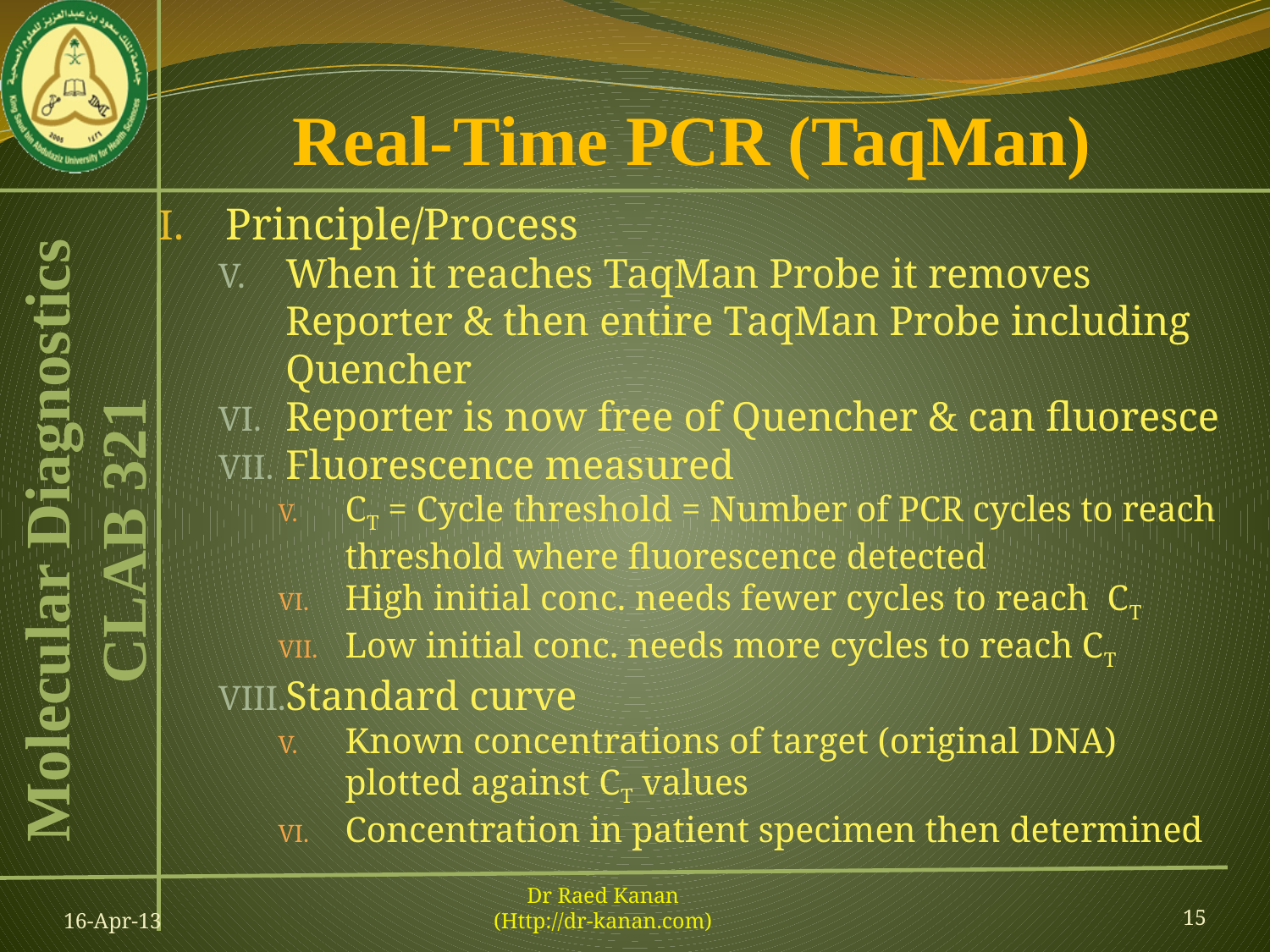

# Real-Time PCR (TaqMan)
Principle/Process
When it reaches TaqMan Probe it removes Reporter & then entire TaqMan Probe including Quencher
Reporter is now free of Quencher & can fluoresce
Fluorescence measured
CT = Cycle threshold = Number of PCR cycles to reach threshold where fluorescence detected
High initial conc. needs fewer cycles to reach  CT
Low initial conc. needs more cycles to reach CT
Standard curve
Known concentrations of target (original DNA) plotted against CT values
Concentration in patient specimen then determined
16-Apr-13
Dr Raed Kanan
(Http://dr-kanan.com)
15